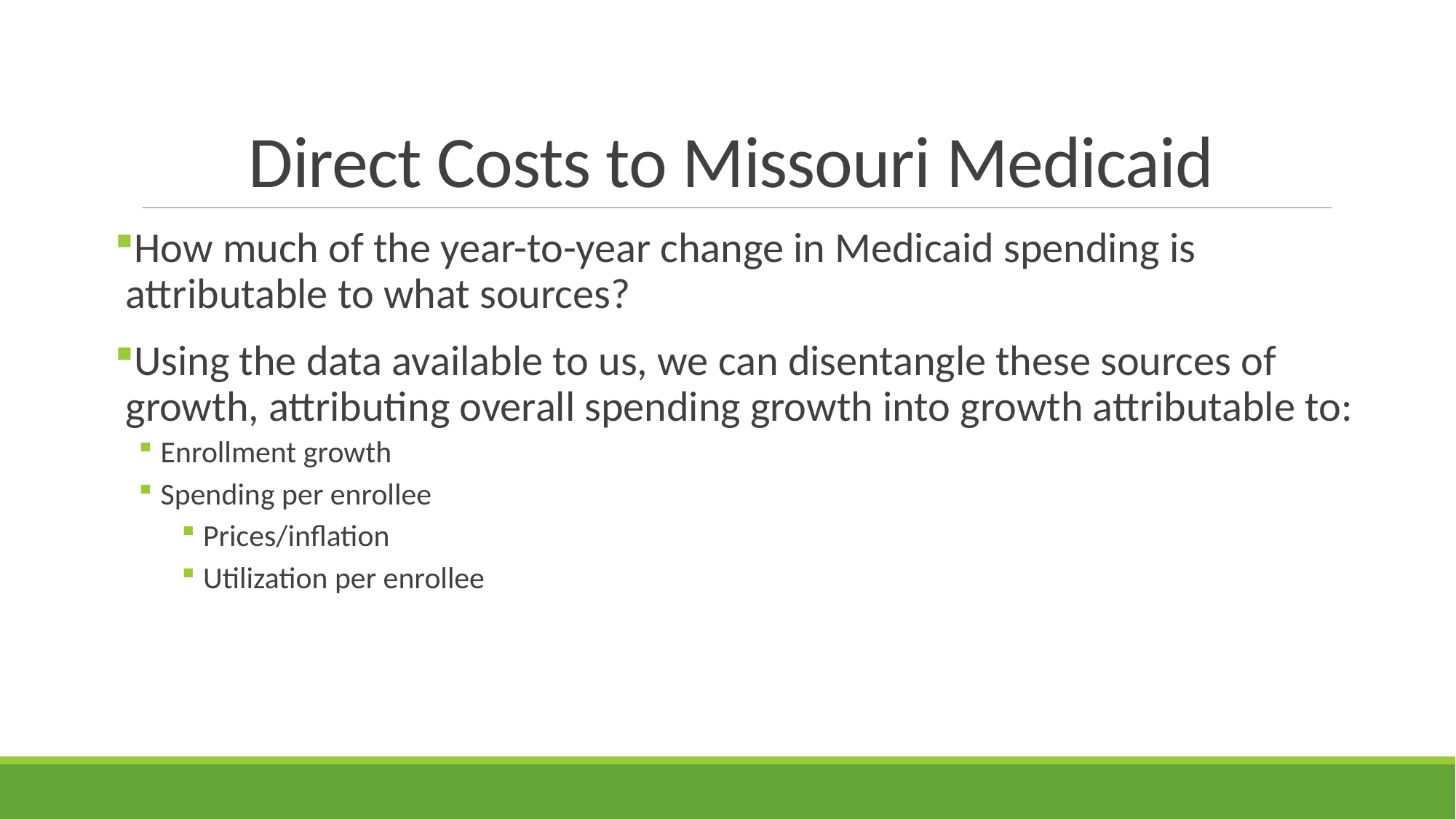

# Direct Costs to Missouri Medicaid
How much of the year-to-year change in Medicaid spending is attributable to what sources?
Using the data available to us, we can disentangle these sources of growth, attributing overall spending growth into growth attributable to:
Enrollment growth
Spending per enrollee
Prices/inflation
Utilization per enrollee